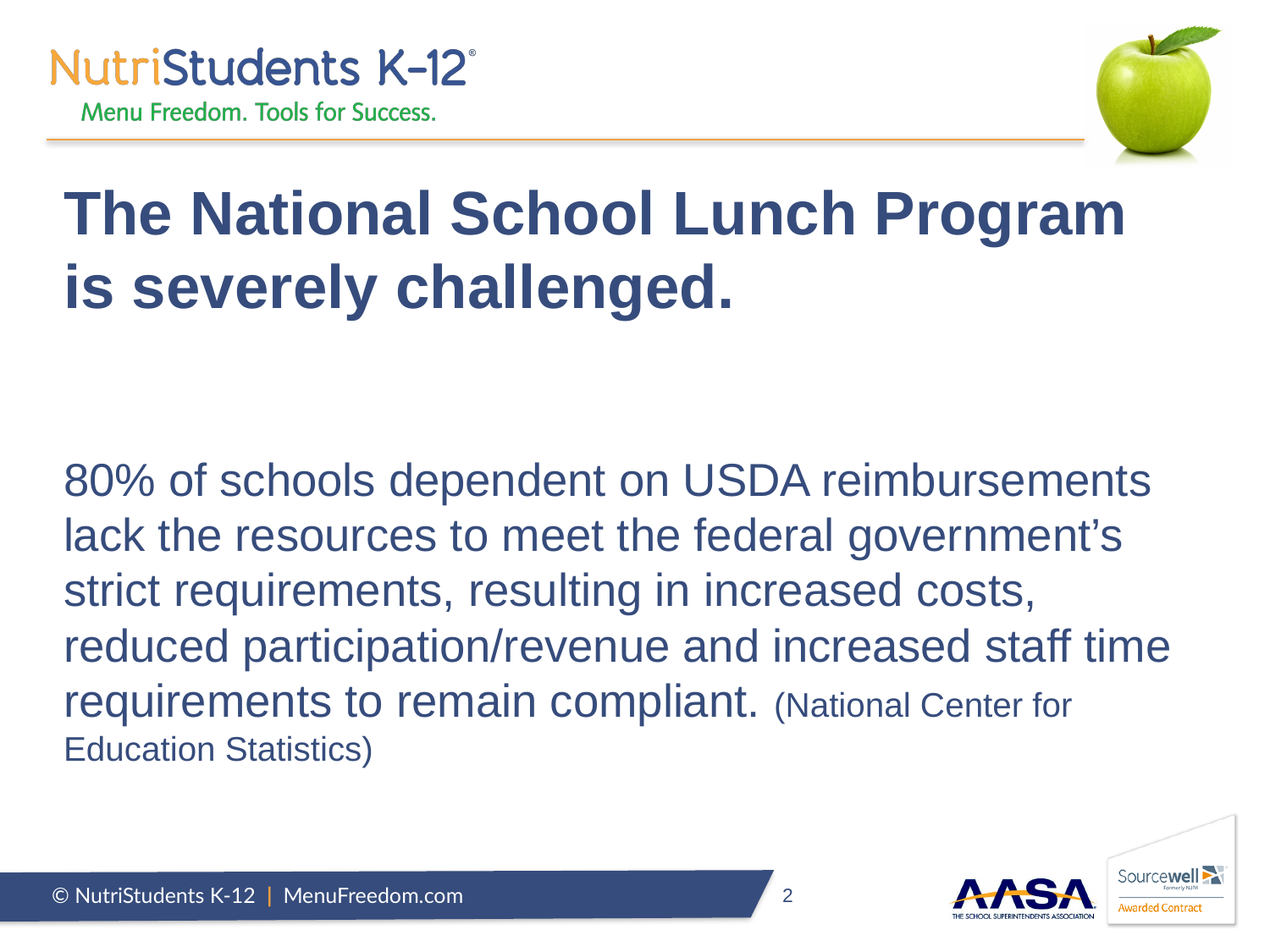

# The National School Lunch Program is severely challenged. 80% of schools dependent on USDA reimbursements lack the resources to meet the federal government’s strict requirements, resulting in increased costs, reduced participation/revenue and increased staff time requirements to remain compliant. (National Center for Education Statistics)
2